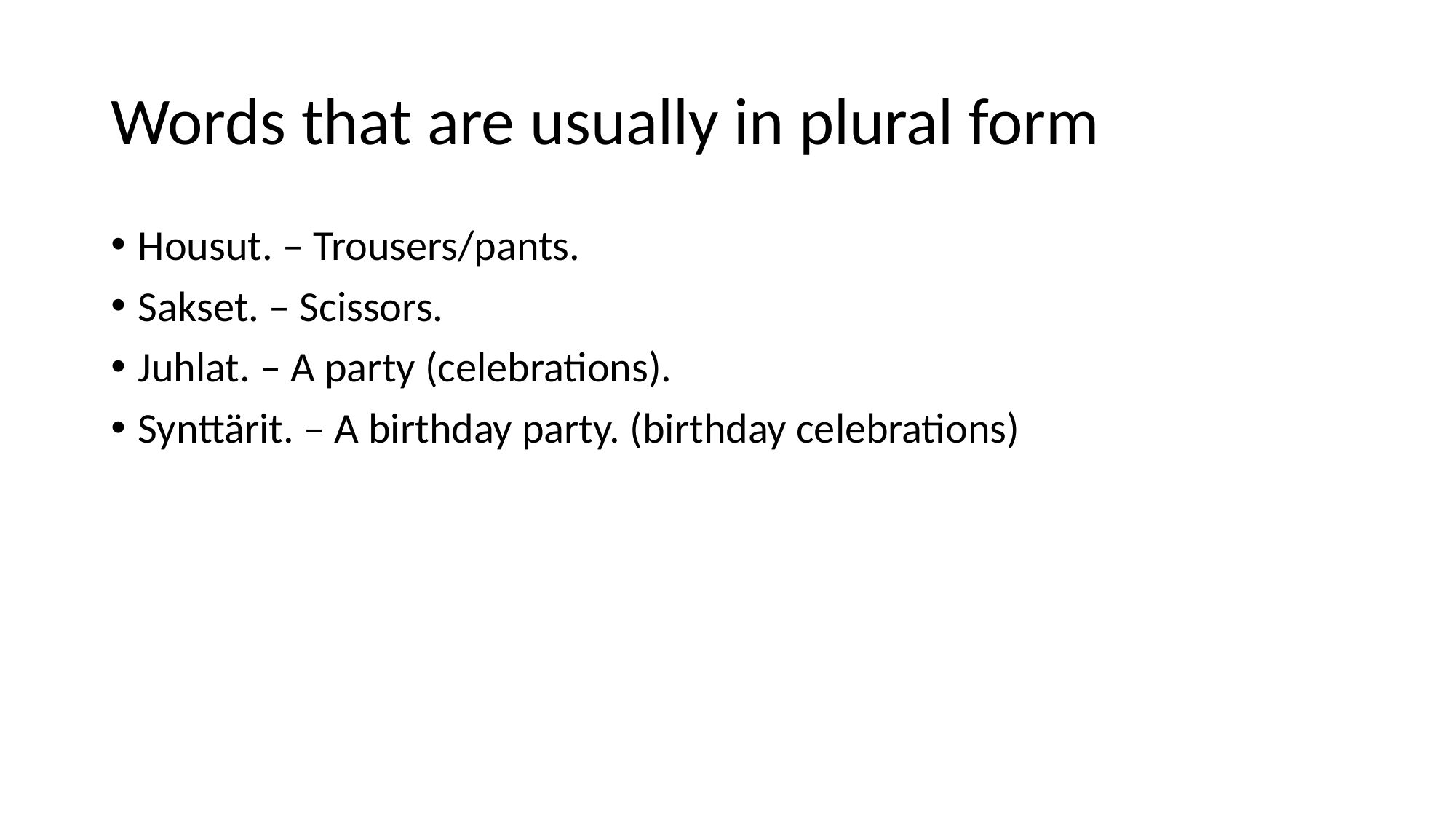

# Words that are usually in plural form
Housut. – Trousers/pants.
Sakset. – Scissors.
Juhlat. – A party (celebrations).
Synttärit. – A birthday party. (birthday celebrations)